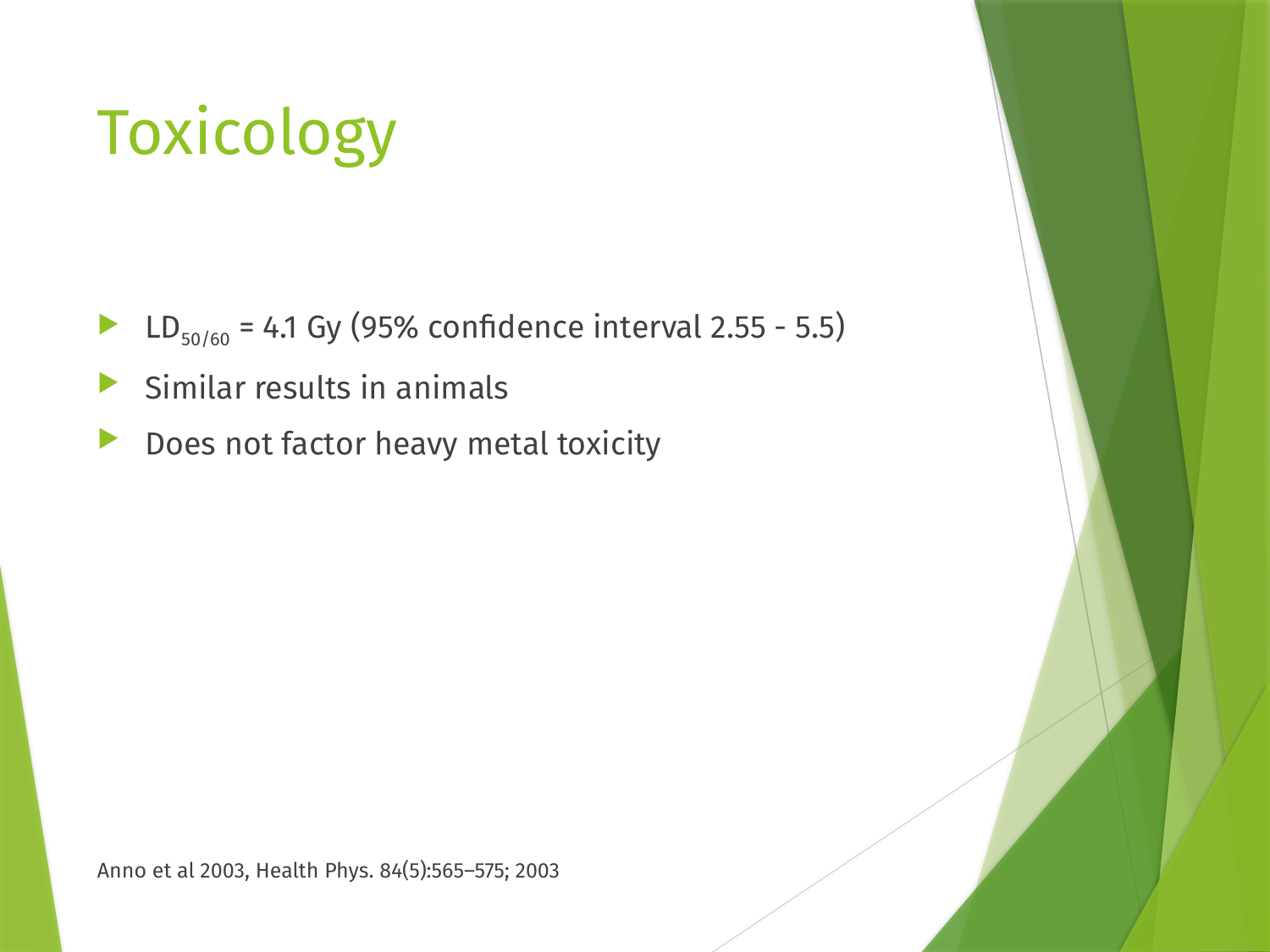

# Toxicology
LD50/60 = 4.1 Gy (95% confidence interval 2.55 - 5.5)
Similar results in animals
Does not factor heavy metal toxicity
Anno et al 2003, Health Phys. 84(5):565–575; 2003